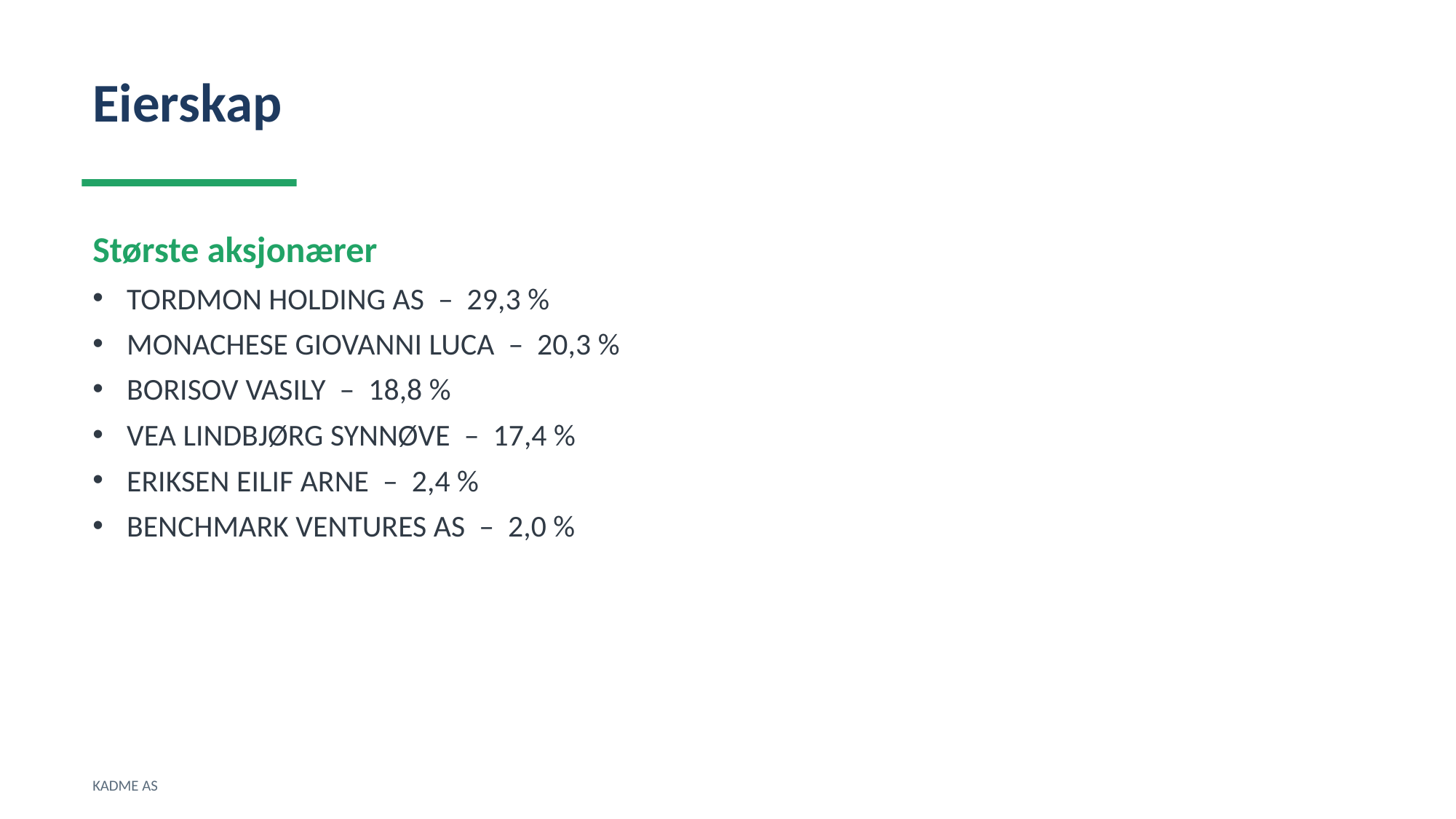

Eierskap

Største aksjonærer
TORDMON HOLDING AS  –  29,3 %
MONACHESE GIOVANNI LUCA  –  20,3 %
BORISOV VASILY  –  18,8 %
VEA LINDBJØRG SYNNØVE  –  17,4 %
ERIKSEN EILIF ARNE  –  2,4 %
BENCHMARK VENTURES AS  –  2,0 %
KADME AS